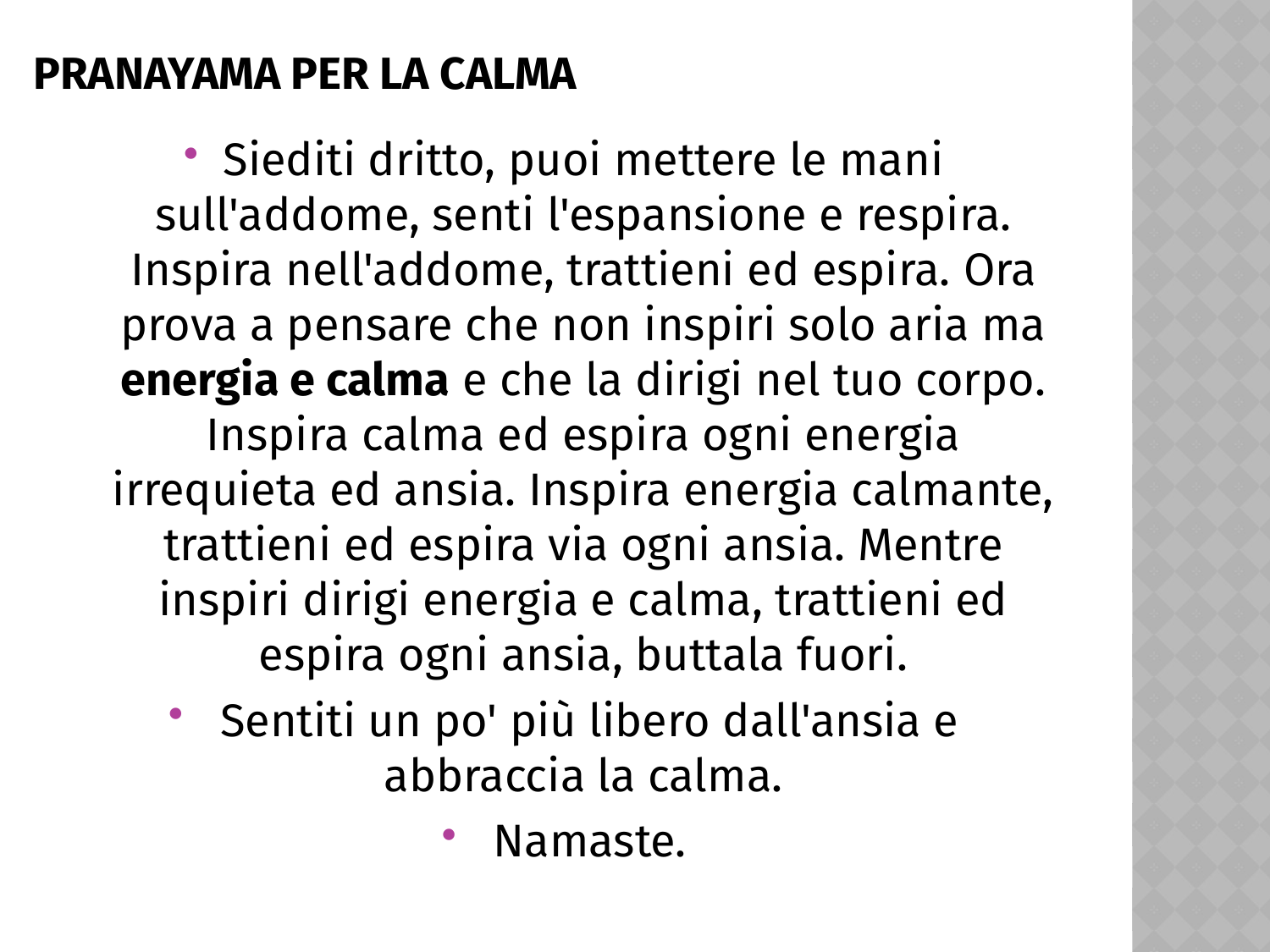

# pranayama per la calma
Siediti dritto, puoi mettere le mani sull'addome, senti l'espansione e respira. Inspira nell'addome, trattieni ed espira. Ora prova a pensare che non inspiri solo aria ma energia e calma e che la dirigi nel tuo corpo. Inspira calma ed espira ogni energia irrequieta ed ansia. Inspira energia calmante, trattieni ed espira via ogni ansia. Mentre inspiri dirigi energia e calma, trattieni ed espira ogni ansia, buttala fuori.
 Sentiti un po' più libero dall'ansia e abbraccia la calma.
 Namaste.